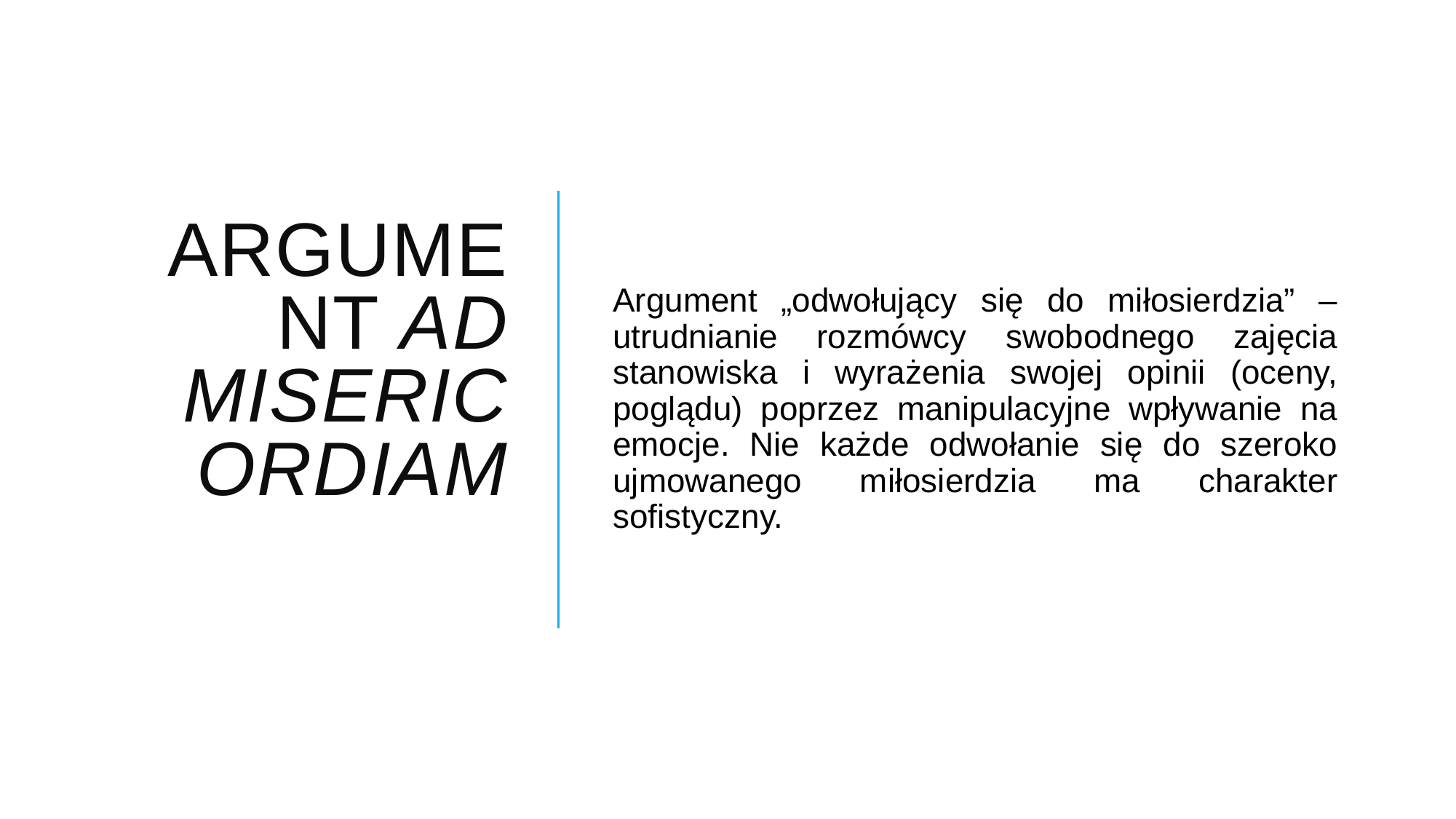

# argument ad misericordiam
Argument „odwołujący się do miłosierdzia” – utrudnianie rozmówcy swobodnego zajęcia stanowiska i wyrażenia swojej opinii (oceny, poglądu) poprzez manipulacyjne wpływanie na emocje. Nie każde odwołanie się do szeroko ujmowanego miłosierdzia ma charakter sofistyczny.